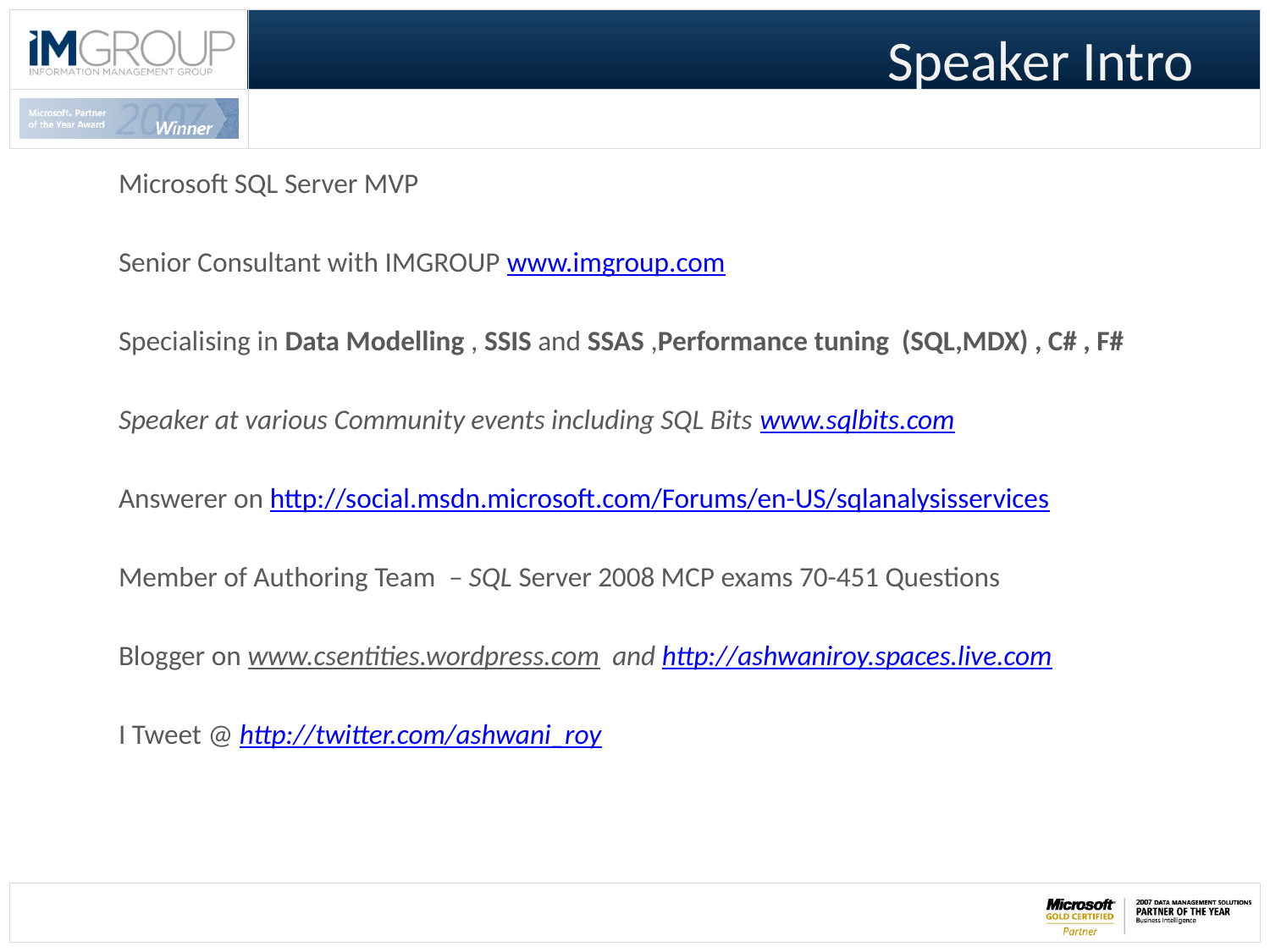

# Speaker Intro
Microsoft SQL Server MVP

Senior Consultant with IMGROUP www.imgroup.com

Specialising in Data Modelling , SSIS and SSAS ,Performance tuning  (SQL,MDX) , C# , F#

Speaker at various Community events including SQL Bits www.sqlbits.com

Answerer on http://social.msdn.microsoft.com/Forums/en-US/sqlanalysisservices

Member of Authoring Team  – SQL Server 2008 MCP exams 70-451 Questions

Blogger on www.csentities.wordpress.com  and http://ashwaniroy.spaces.live.com

I Tweet @ http://twitter.com/ashwani_roy